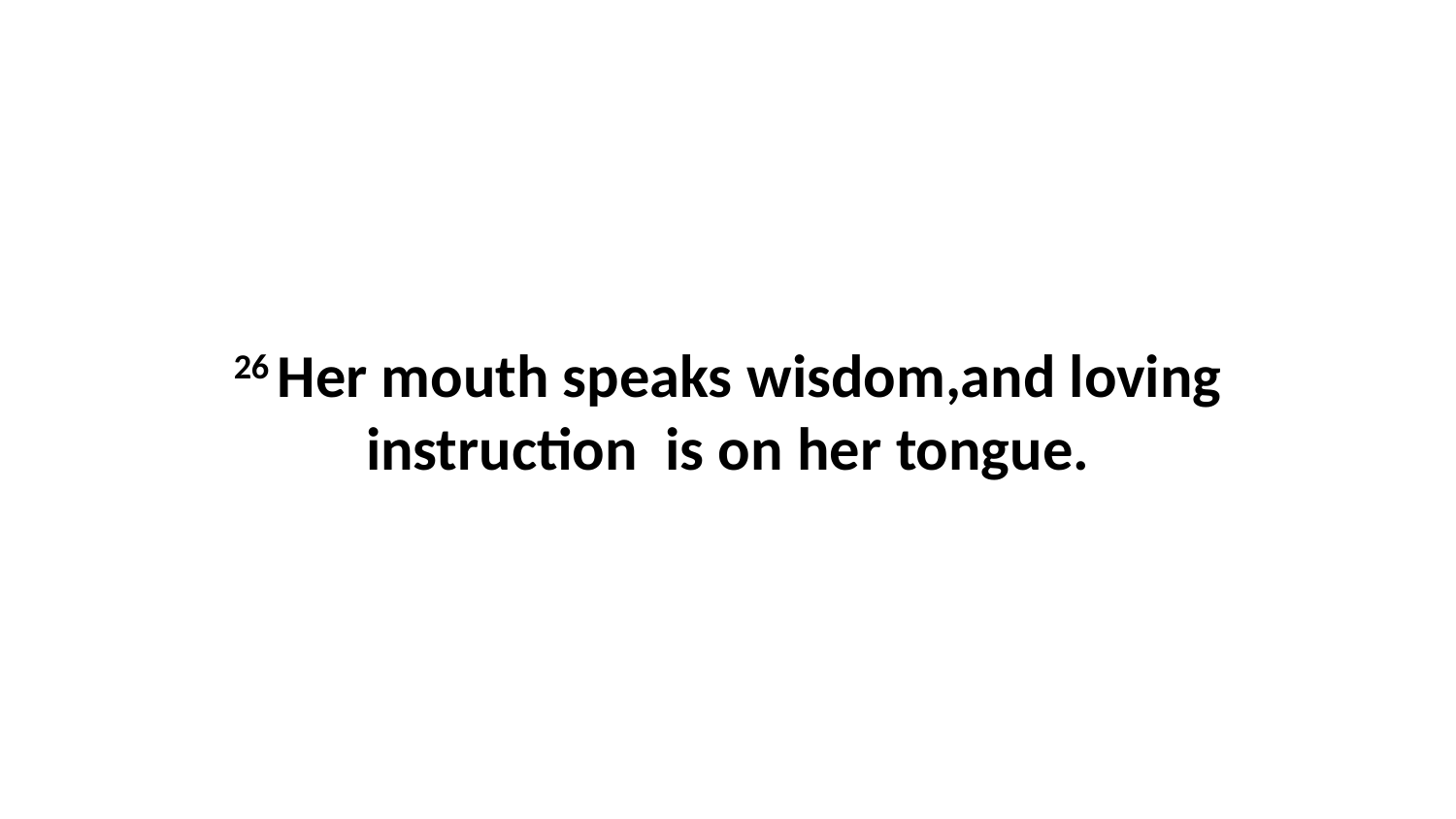

26 Her mouth speaks wisdom,and loving instruction  is on her tongue.